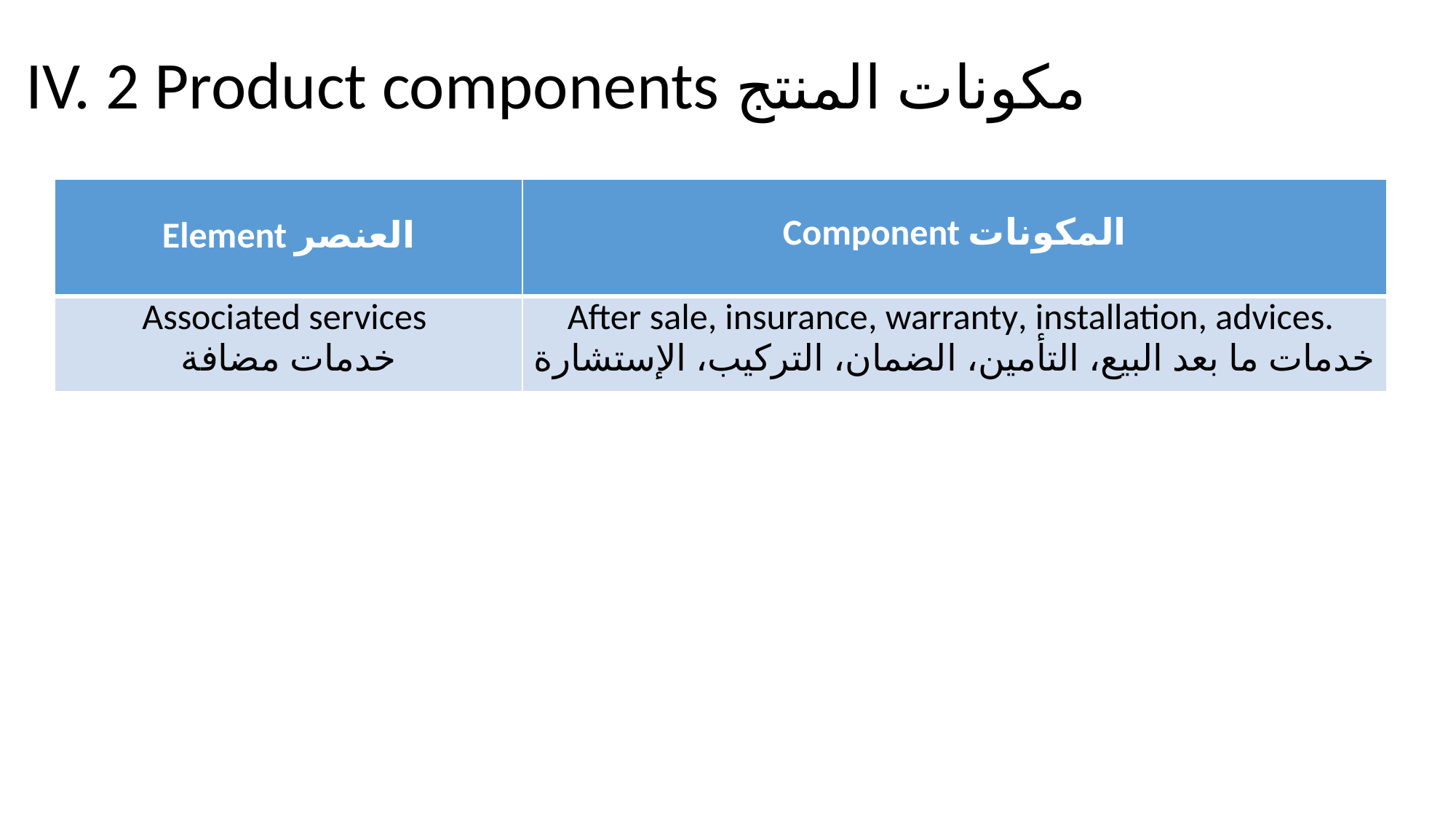

IV. 2 Product components مكونات المنتج
| Element العنصر | Component المكونات |
| --- | --- |
| Associated services خدمات مضافة | After sale, insurance, warranty, installation, advices. خدمات ما بعد البيع، التأمين، الضمان، التركيب، الإستشارة |